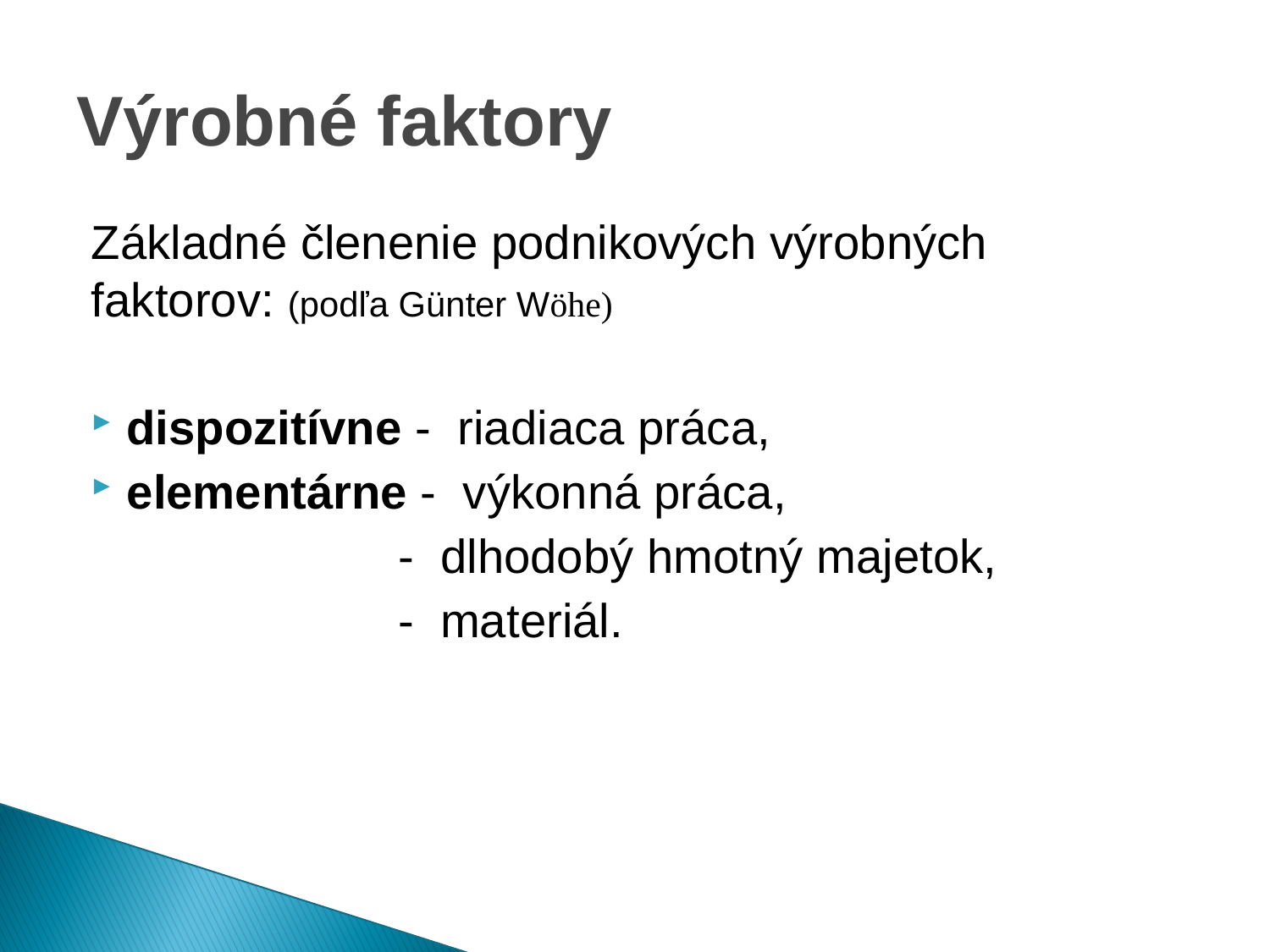

# Výrobné faktory
Základné členenie podnikových výrobných
faktorov: (podľa Günter Wöhe)

dispozitívne -  riadiaca práca,
elementárne -  výkonná práca,
                       -  dlhodobý hmotný majetok,
                       -  materiál.